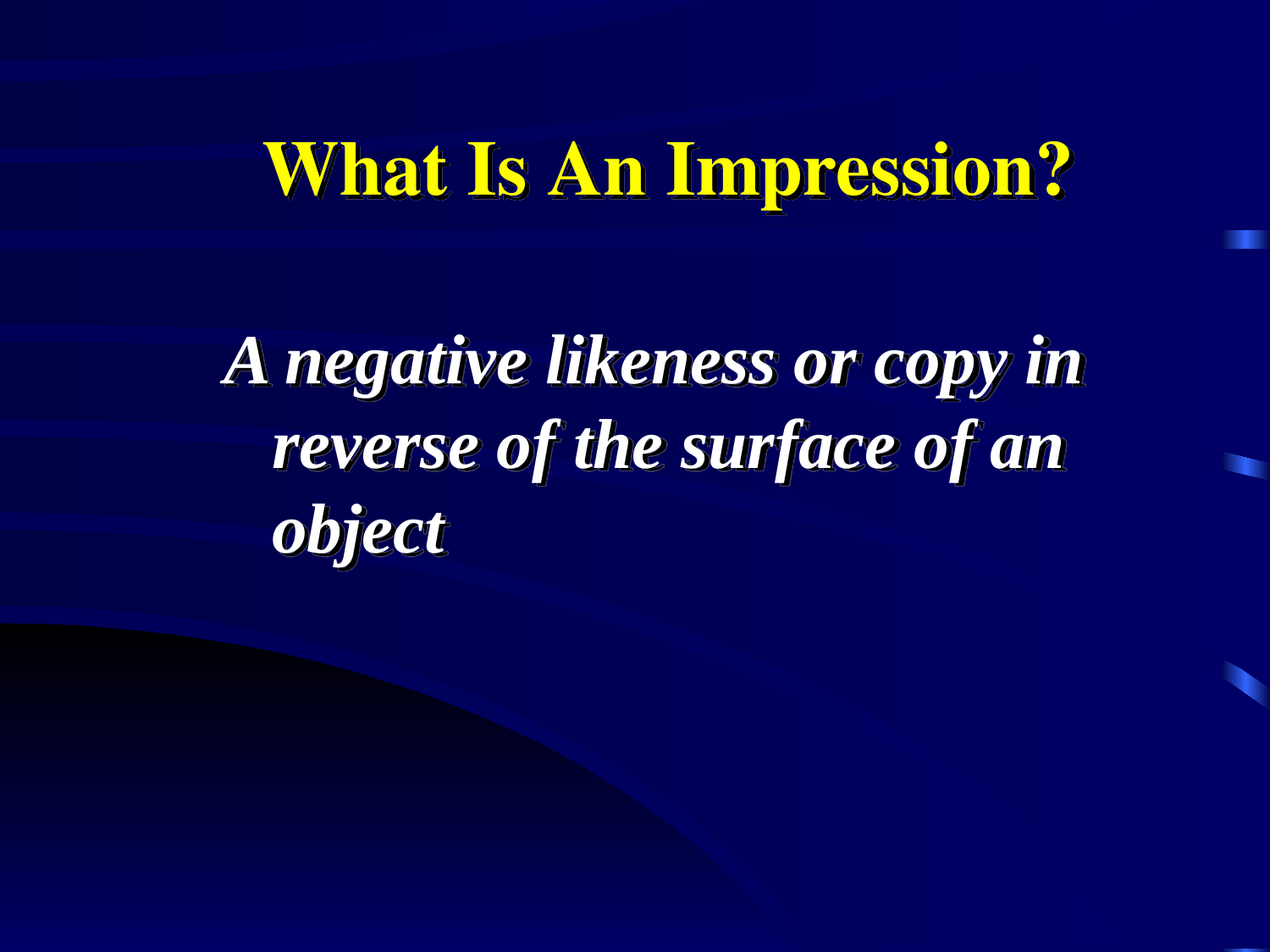

# What Is An Impression?
A negative likeness or copy in reverse of the surface of an object